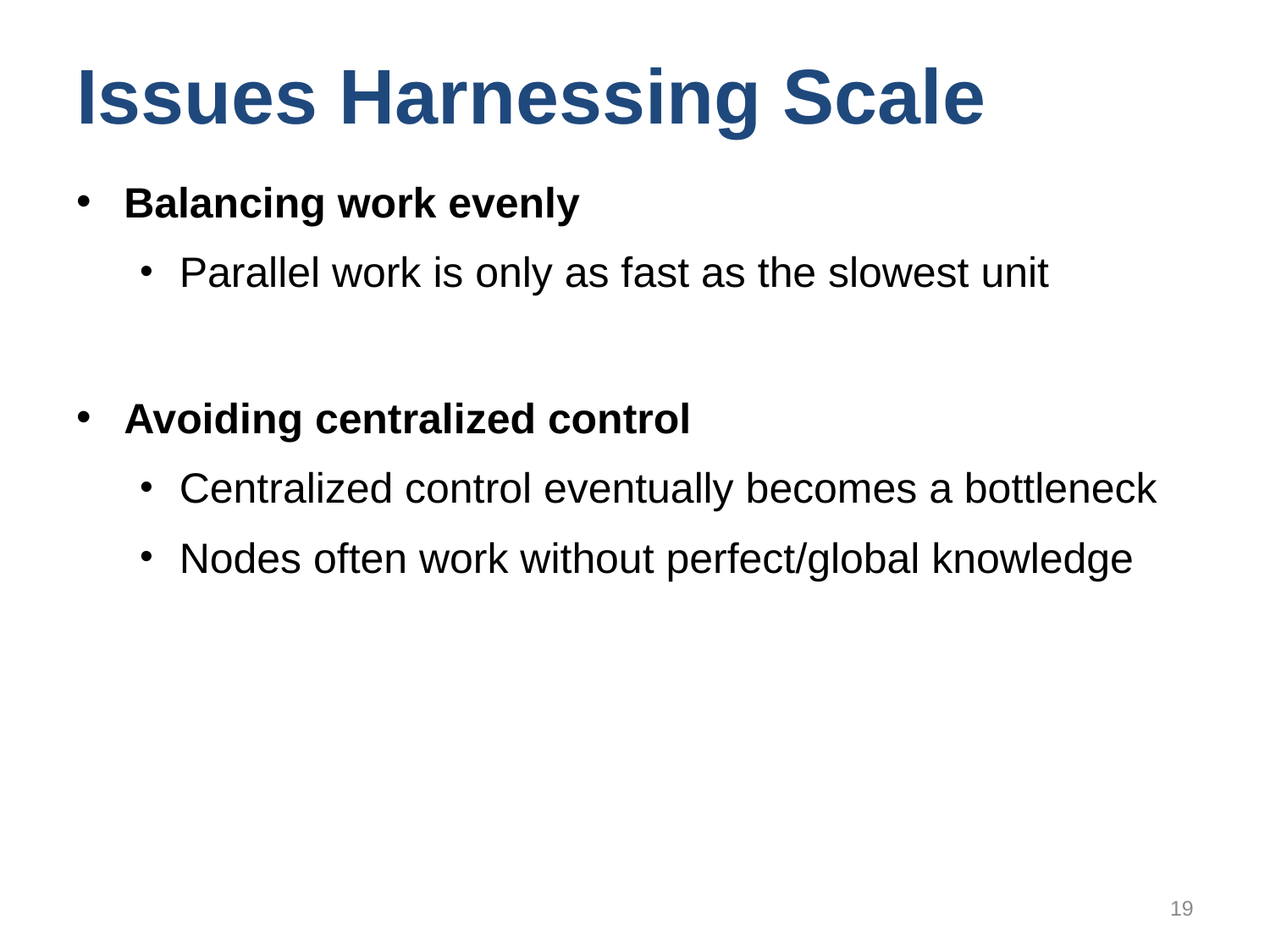

# Issues Harnessing Scale
Balancing work evenly
Parallel work is only as fast as the slowest unit

Avoiding centralized control
Centralized control eventually becomes a bottleneck
Nodes often work without perfect/global knowledge
19